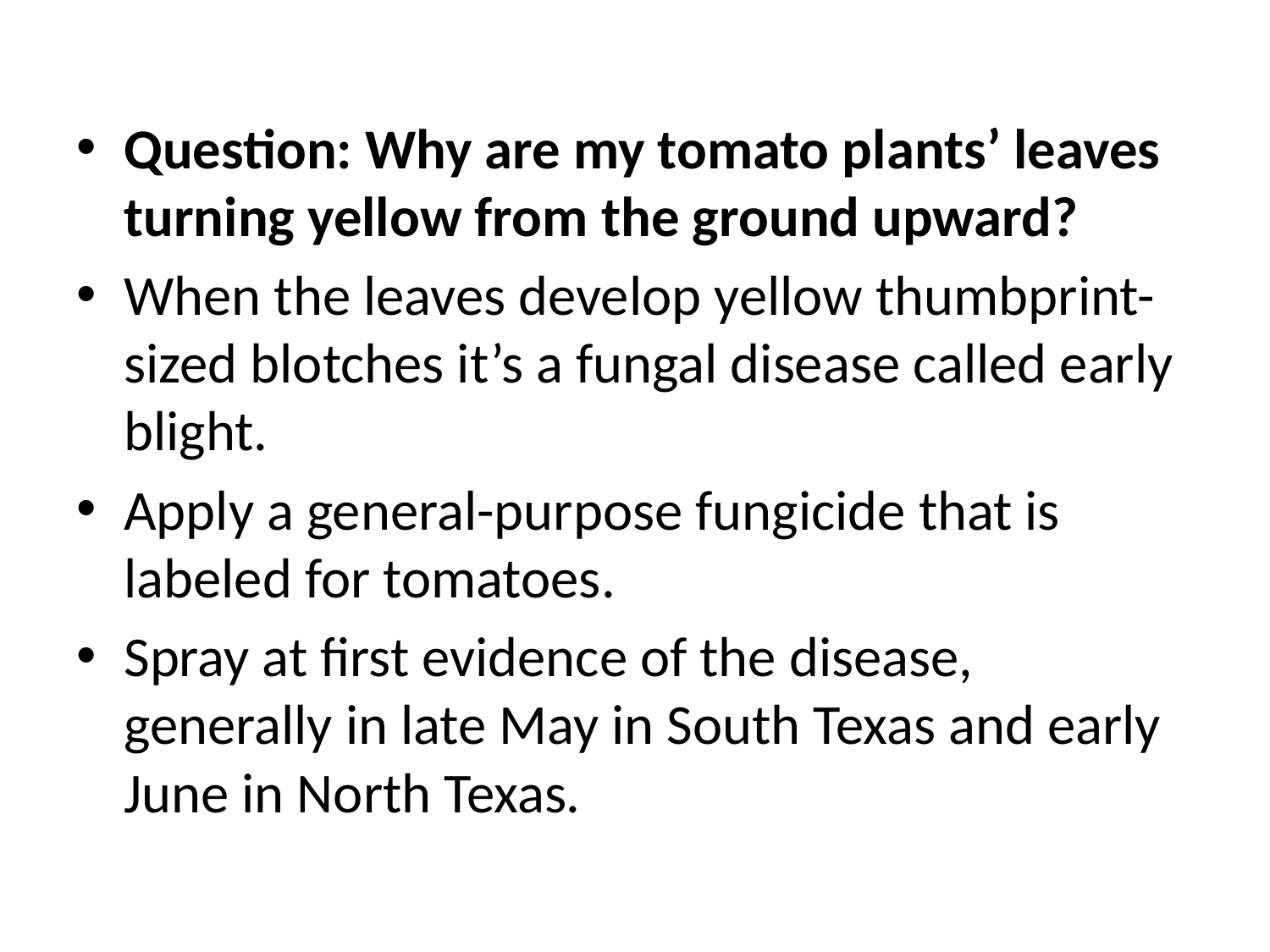

Question: Why are my tomato plants’ leaves turning yellow from the ground upward?
When the leaves develop yellow thumbprint-sized blotches it’s a fungal disease called early blight.
Apply a general-purpose fungicide that is labeled for tomatoes.
Spray at first evidence of the disease, generally in late May in South Texas and early June in North Texas.